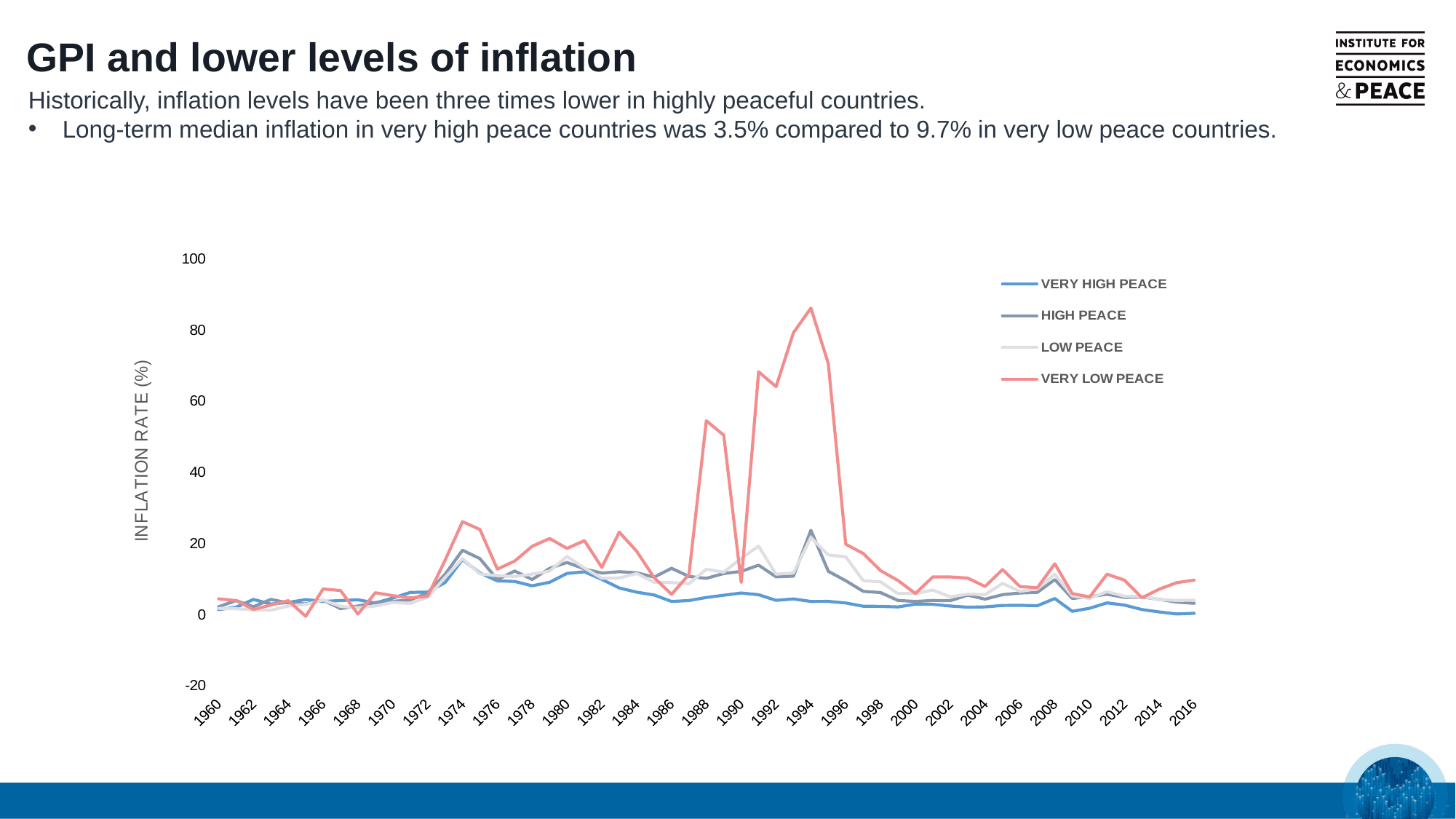

GPI and lower levels of inflation
Historically, inflation levels have been three times lower in highly peaceful countries.
Long-term median inflation in very high peace countries was 3.5% compared to 9.7% in very low peace countries.

### Chart

| Category | VERY HIGH PEACE | HIGH PEACE | LOW PEACE | VERY LOW PEACE |
|---|---|---|---|---|
| 1960 | 1.43852 | 2.22811 | 1.78326 | 4.46128 |
| 1961 | 2.08195 | 3.98562 | 1.68039 | 3.95978 |
| 1962 | 4.28967 | 2.23274 | 1.37493 | 1.47762 |
| 1963 | 2.98801 | 4.30682 | 1.24396 | 2.70572 |
| 1964 | 3.43482 | 3.32403 | 2.43645 | 3.95084 |
| 1965 | 4.25959 | 3.03036 | 2.89873 | -0.45558 |
| 1966 | 3.73745 | 4.09436 | 4.11326 | 7.22762 |
| 1967 | 3.97644 | 1.70609 | 2.32852 | 6.8114 |
| 1968 | 4.18468 | 2.43664 | 1.95624 | 0.17063 |
| 1969 | 3.28417 | 3.40982 | 2.44518 | 6.1762 |
| 1970 | 4.67051 | 3.7629 | 3.4694 | 5.34984 |
| 1971 | 6.25841 | 4.15535 | 3.16168 | 4.73069 |
| 1972 | 6.36206 | 6.11494 | 4.91888 | 5.18595 |
| 1973 | 9.02922 | 11.35754 | 10.46124 | 15.28909 |
| 1974 | 15.49627 | 18.13472 | 15.76876 | 26.1581 |
| 1975 | 11.74274 | 15.76138 | 11.4546 | 23.96305 |
| 1976 | 9.50839 | 9.86215 | 10.98524 | 12.82323 |
| 1977 | 9.33353 | 12.27985 | 10.72838 | 15.08783 |
| 1978 | 8.12639 | 9.90462 | 11.42879 | 19.2304 |
| 1979 | 9.11727 | 13.02128 | 12.24498 | 21.42409 |
| 1980 | 11.59462 | 14.6845 | 16.38126 | 18.6453 |
| 1981 | 12.05803 | 12.85721 | 13.09885 | 20.81282 |
| 1982 | 9.92273 | 11.71372 | 10.24027 | 13.2961 |
| 1983 | 7.50952 | 12.08226 | 10.31728 | 23.21233 |
| 1984 | 6.3348 | 11.78403 | 11.57286 | 17.82053 |
| 1985 | 5.55429 | 10.55648 | 9.13844 | 10.42384 |
| 1986 | 3.72128 | 13.05434 | 9.02814 | 5.71715 |
| 1987 | 3.98507 | 10.75109 | 8.71818 | 11.29032 |
| 1988 | 4.84048 | 10.21969 | 12.77955 | 54.51122 |
| 1989 | 5.4688 | 11.57501 | 11.9523 | 50.46669 |
| 1990 | 6.10147 | 12.16778 | 15.84186 | 9.05213 |
| 1991 | 5.61523 | 13.92212 | 19.26146 | 68.29255 |
| 1992 | 4.04108 | 10.6353 | 11.38344 | 64.10233 |
| 1993 | 4.43498 | 10.83524 | 11.74674 | 79.27284 |
| 1994 | 3.72497 | 23.73691 | 21.72935 | 86.21493 |
| 1995 | 3.75515 | 12.21053 | 16.77916 | 70.60535 |
| 1996 | 3.30463 | 9.55962 | 16.2754 | 19.82105 |
| 1997 | 2.38827 | 6.57761 | 9.5737 | 17.21935 |
| 1998 | 2.34128 | 6.20904 | 9.23493 | 12.38258 |
| 1999 | 2.18736 | 4.00821 | 5.93905 | 9.59807 |
| 2000 | 2.96586 | 3.73868 | 5.97758 | 5.95613 |
| 2001 | 2.9026 | 4.00551 | 6.91968 | 10.62277 |
| 2002 | 2.44369 | 3.94478 | 5.03282 | 10.6052 |
| 2003 | 2.11081 | 5.48614 | 5.79683 | 10.29233 |
| 2004 | 2.20505 | 4.36949 | 5.65633 | 7.93132 |
| 2005 | 2.60096 | 5.63163 | 8.80906 | 12.68627 |
| 2006 | 2.63571 | 6.10799 | 6.56085 | 7.92108 |
| 2007 | 2.52276 | 6.26764 | 7.25411 | 7.59868 |
| 2008 | 4.54381 | 9.87357 | 11.38099 | 14.30651 |
| 2009 | 0.95037 | 4.58559 | 5.29736 | 5.93994 |
| 2010 | 1.80671 | 5.04363 | 4.54898 | 4.98887 |
| 2011 | 3.32208 | 5.74714 | 6.47188 | 11.37878 |
| 2012 | 2.68582 | 4.87009 | 5.19619 | 9.70344 |
| 2013 | 1.45651 | 4.98498 | 5.1619 | 4.76691 |
| 2014 | 0.76883 | 4.2991 | 4.24216 | 7.19167 |
| 2015 | 0.2068 | 3.55308 | 4.00358 | 9.01768 |
| 2016 | 0.40104 | 3.19841 | 4.08815 | 9.72473 |